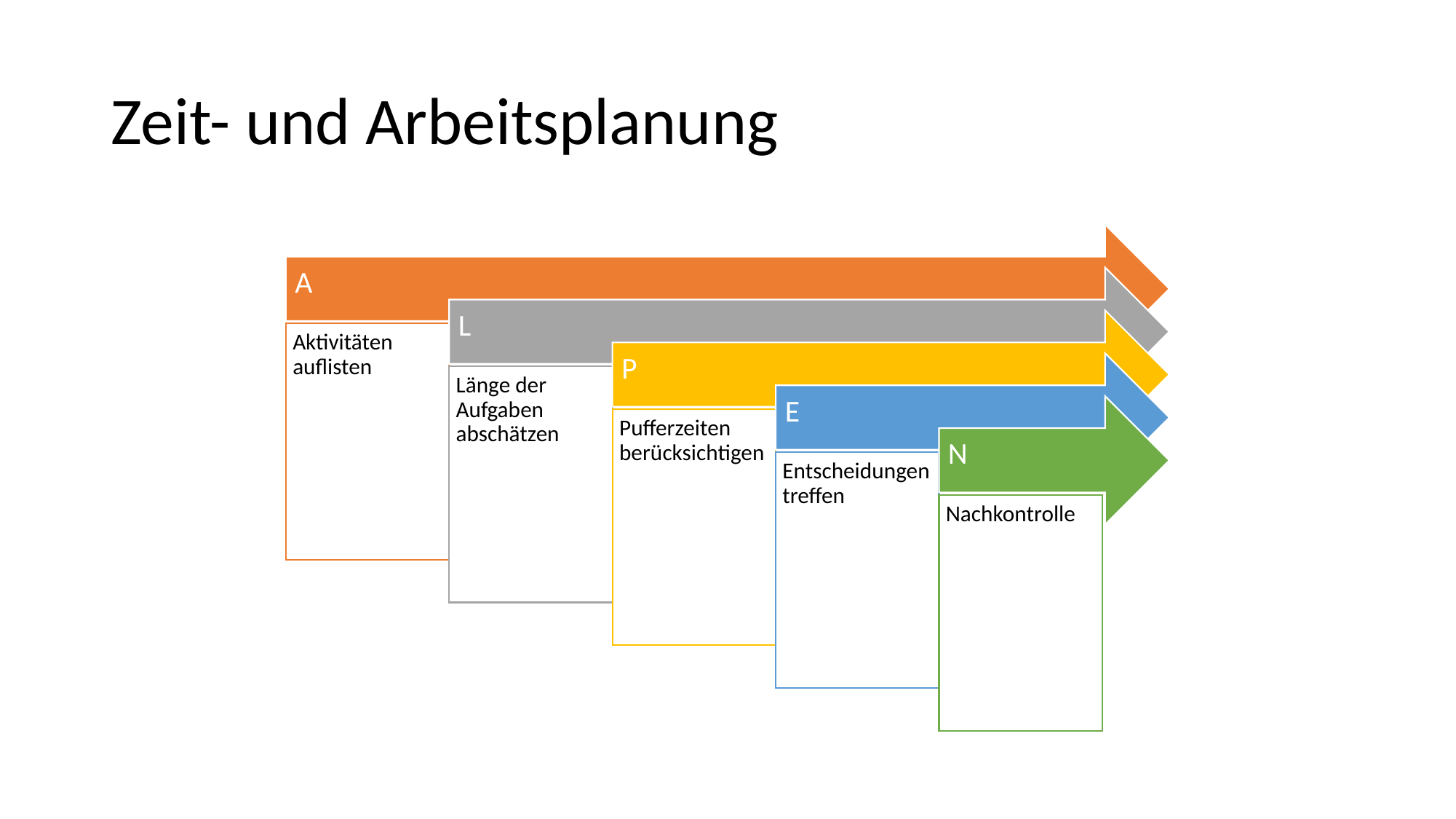

# Zeit- und Arbeitsplanung
A
Aktivitäten auflisten
L
Länge der Aufgaben abschätzen
P
Pufferzeiten berücksichtigen
E
Entscheidungen treffen
N
Nachkontrolle